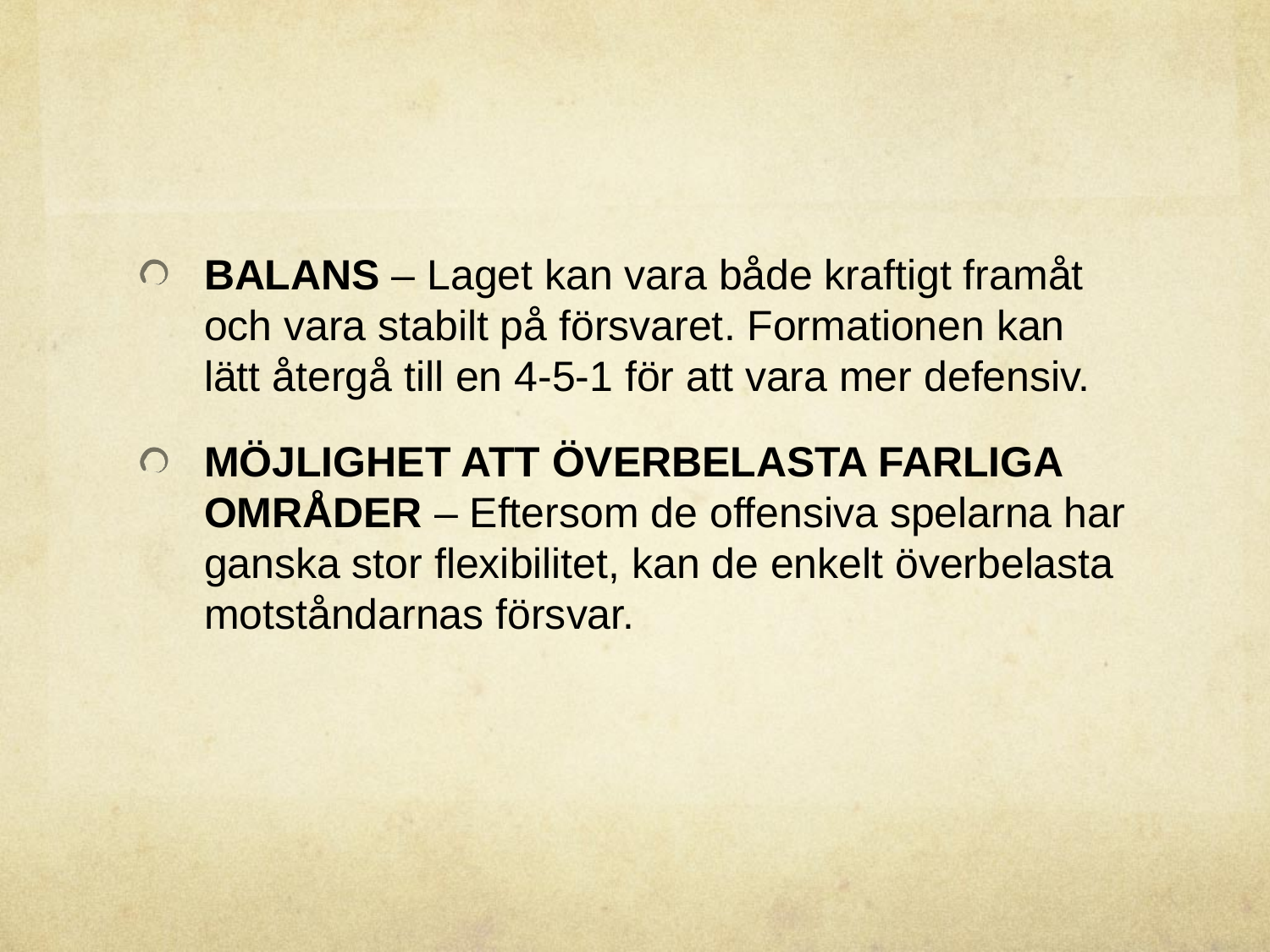

#
BALANS – Laget kan vara både kraftigt framåt och vara stabilt på försvaret. Formationen kan lätt återgå till en 4-5-1 för att vara mer defensiv.
MÖJLIGHET ATT ÖVERBELASTA FARLIGA OMRÅDER – Eftersom de offensiva spelarna har ganska stor flexibilitet, kan de enkelt överbelasta motståndarnas försvar.